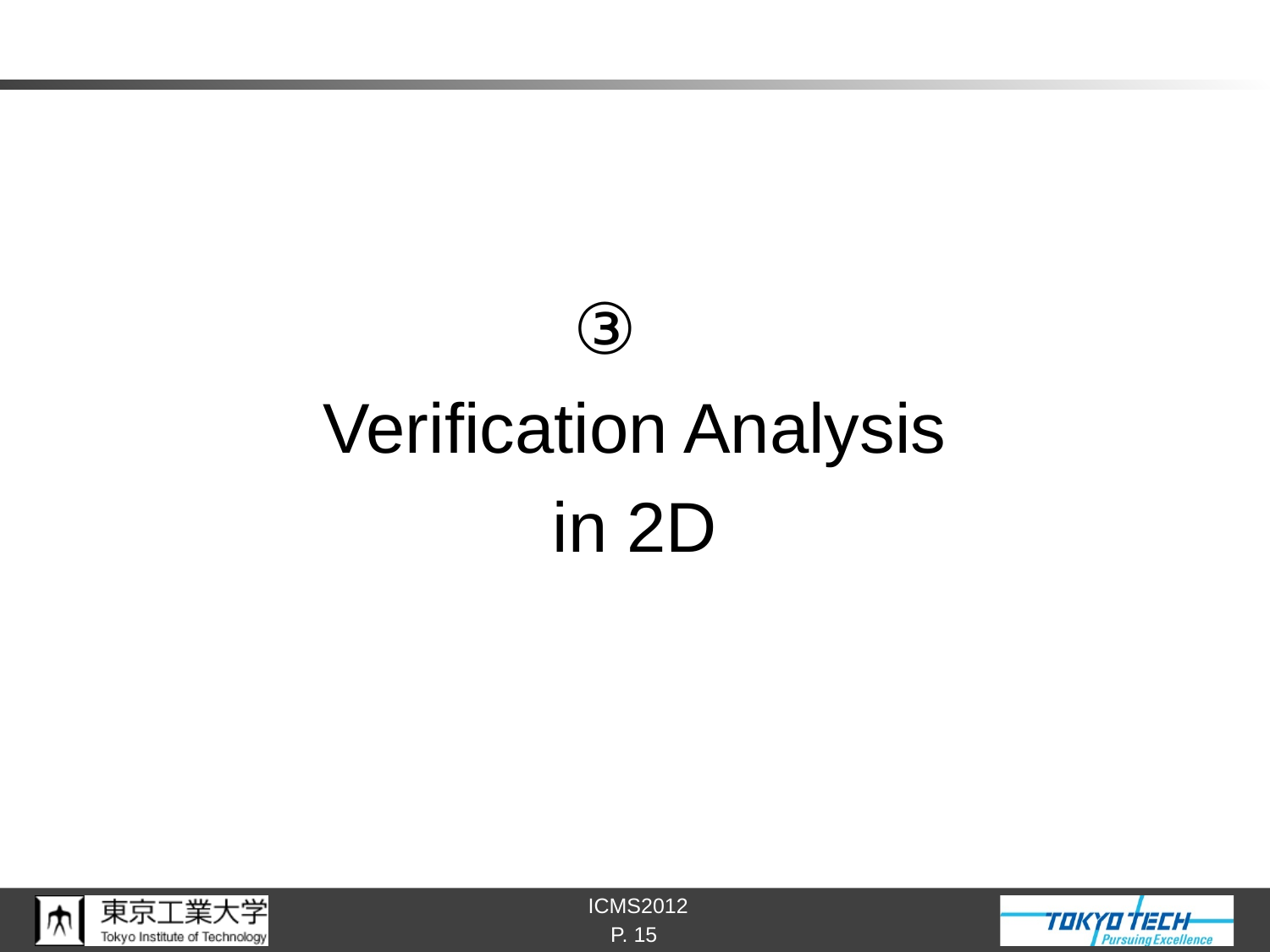

#

Verification Analysis
in 2D
P. 15